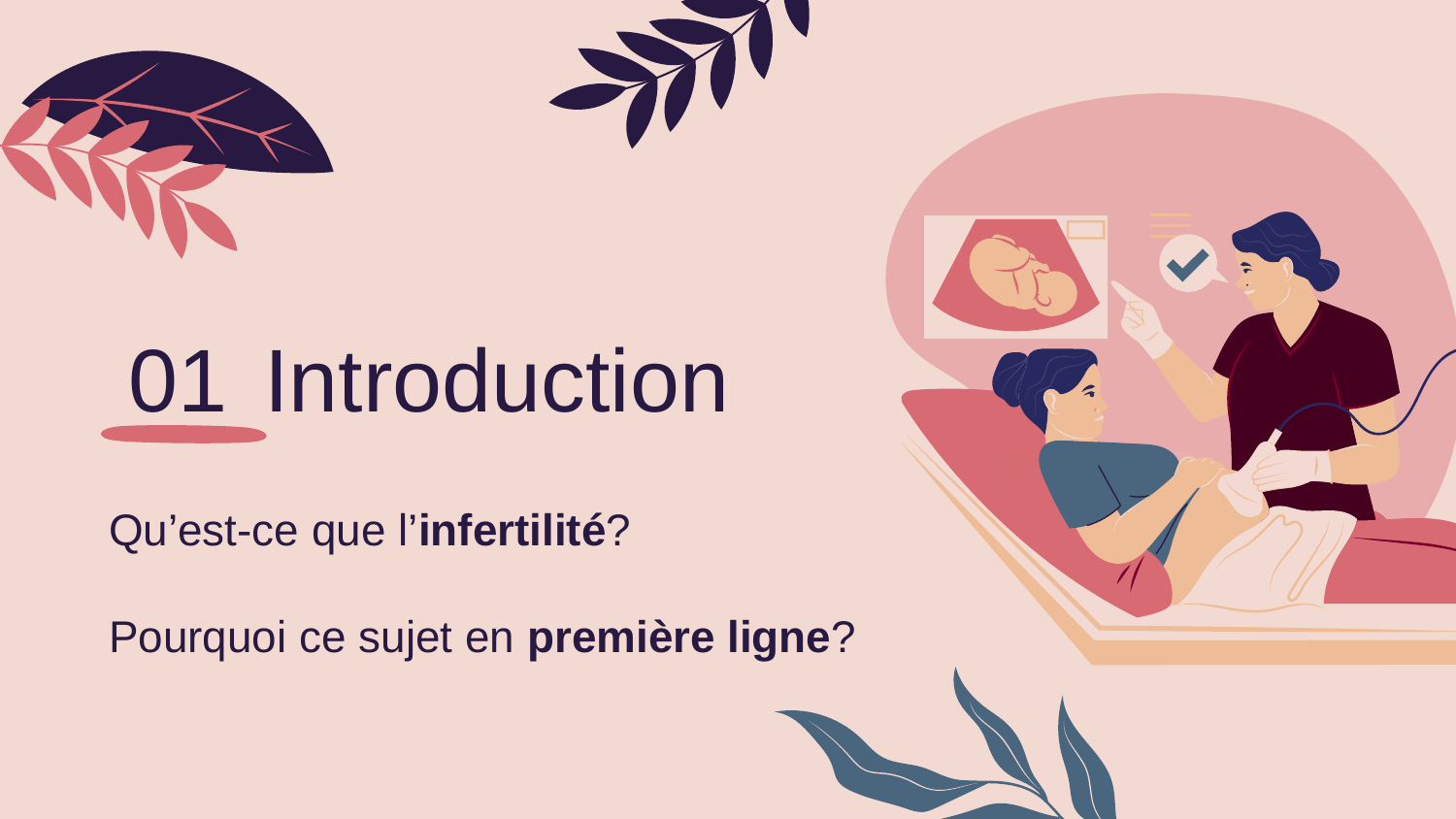

01
# Introduction

Qu’est-ce que l’infertilité?

Pourquoi ce sujet en première ligne?